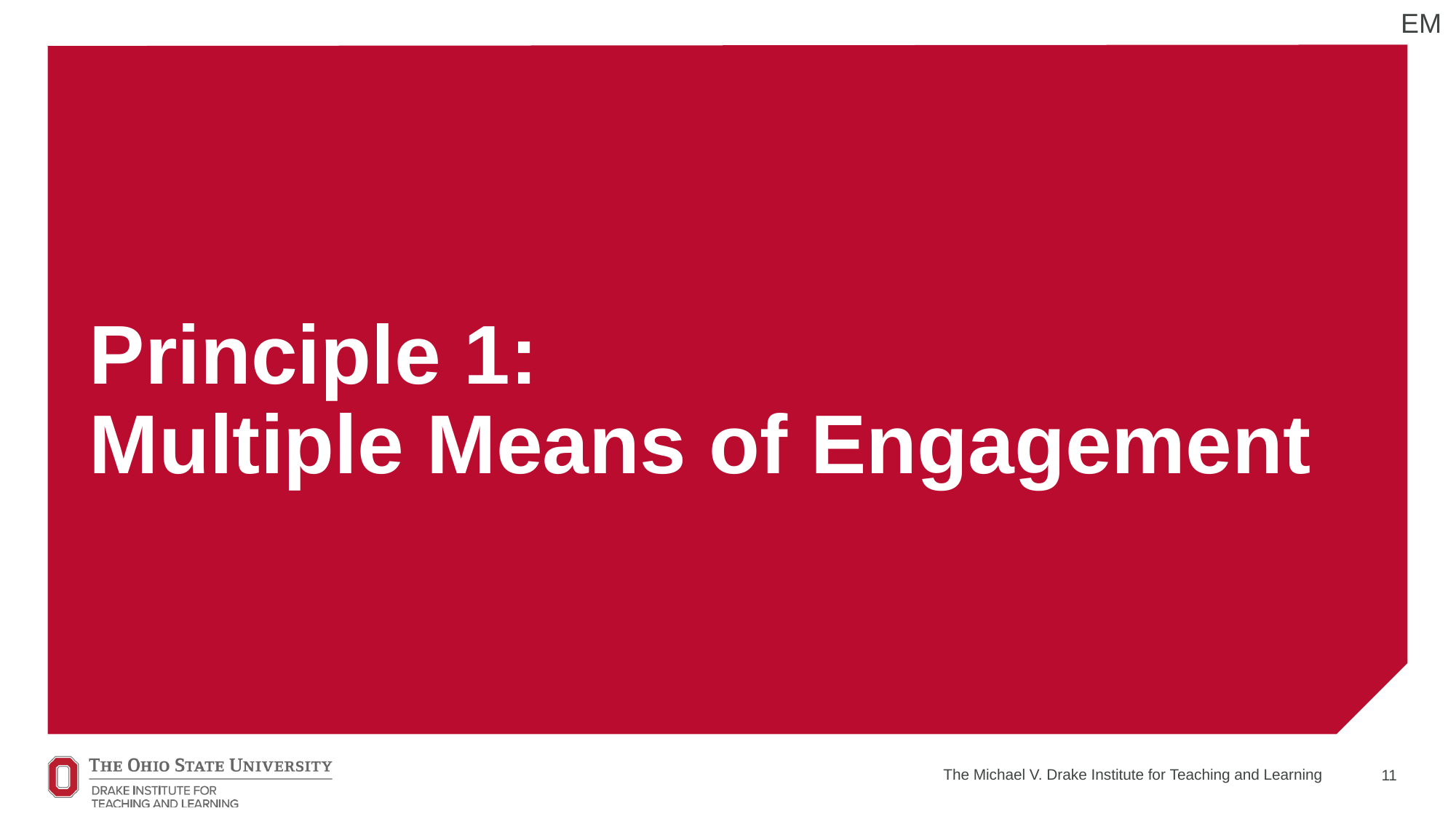

EM
# Principle 1: Multiple Means of Engagement
The Michael V. Drake Institute for Teaching and Learning
11